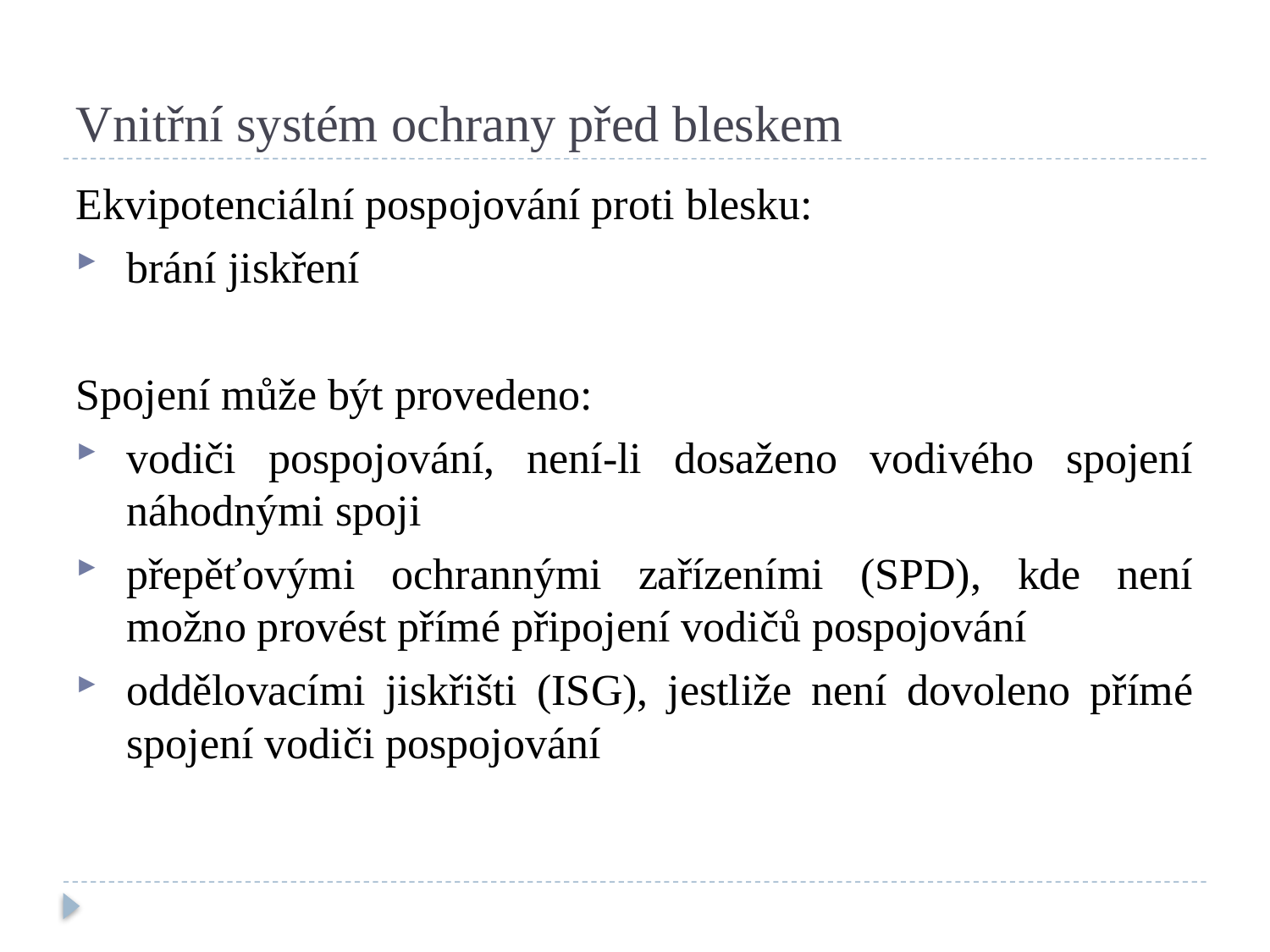

# Vnitřní systém ochrany před bleskem
Ekvipotenciální pospojování proti blesku:
brání jiskření

Spojení může být provedeno:
vodiči pospojování, není-li dosaženo vodivého spojení náhodnými spoji
přepěťovými ochrannými zařízeními (SPD), kde není možno provést přímé připojení vodičů pospojování
oddělovacími jiskřišti (ISG), jestliže není dovoleno přímé spojení vodiči pospojování